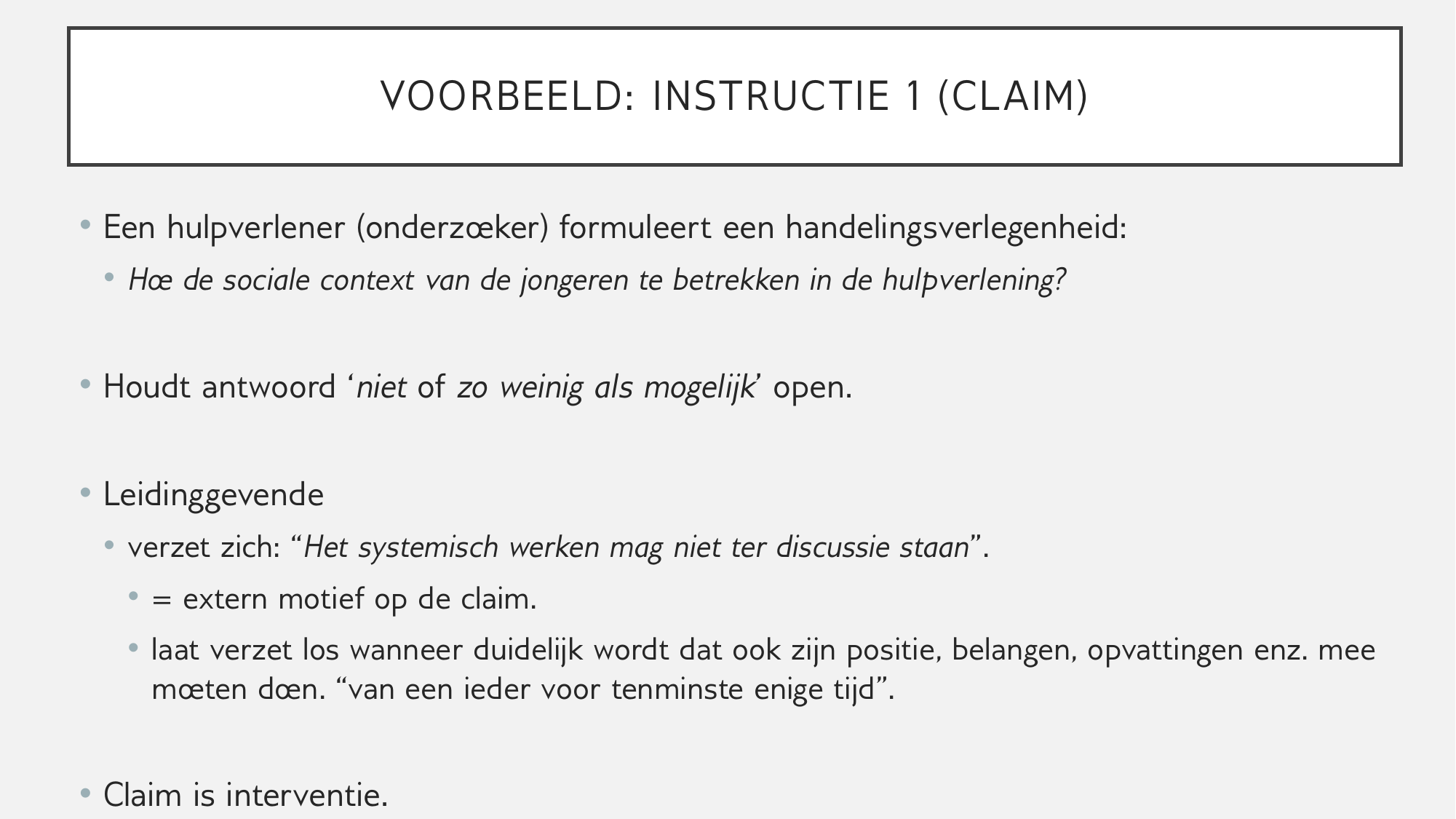

# Voorbeeld: instructie 1 (claim)
Een hulpverlener (onderzoeker) formuleert een handelingsverlegenheid:
Hoe de sociale context van de jongeren te betrekken in de hulpverlening?

Houdt antwoord ‘niet of zo weinig als mogelijk’ open.

Leidinggevende
verzet zich: “Het systemisch werken mag niet ter discussie staan”.
= extern motief op de claim.
laat verzet los wanneer duidelijk wordt dat ook zijn positie, belangen, opvattingen enz. mee moeten doen. “van een ieder voor tenminste enige tijd”.

Claim is interventie.